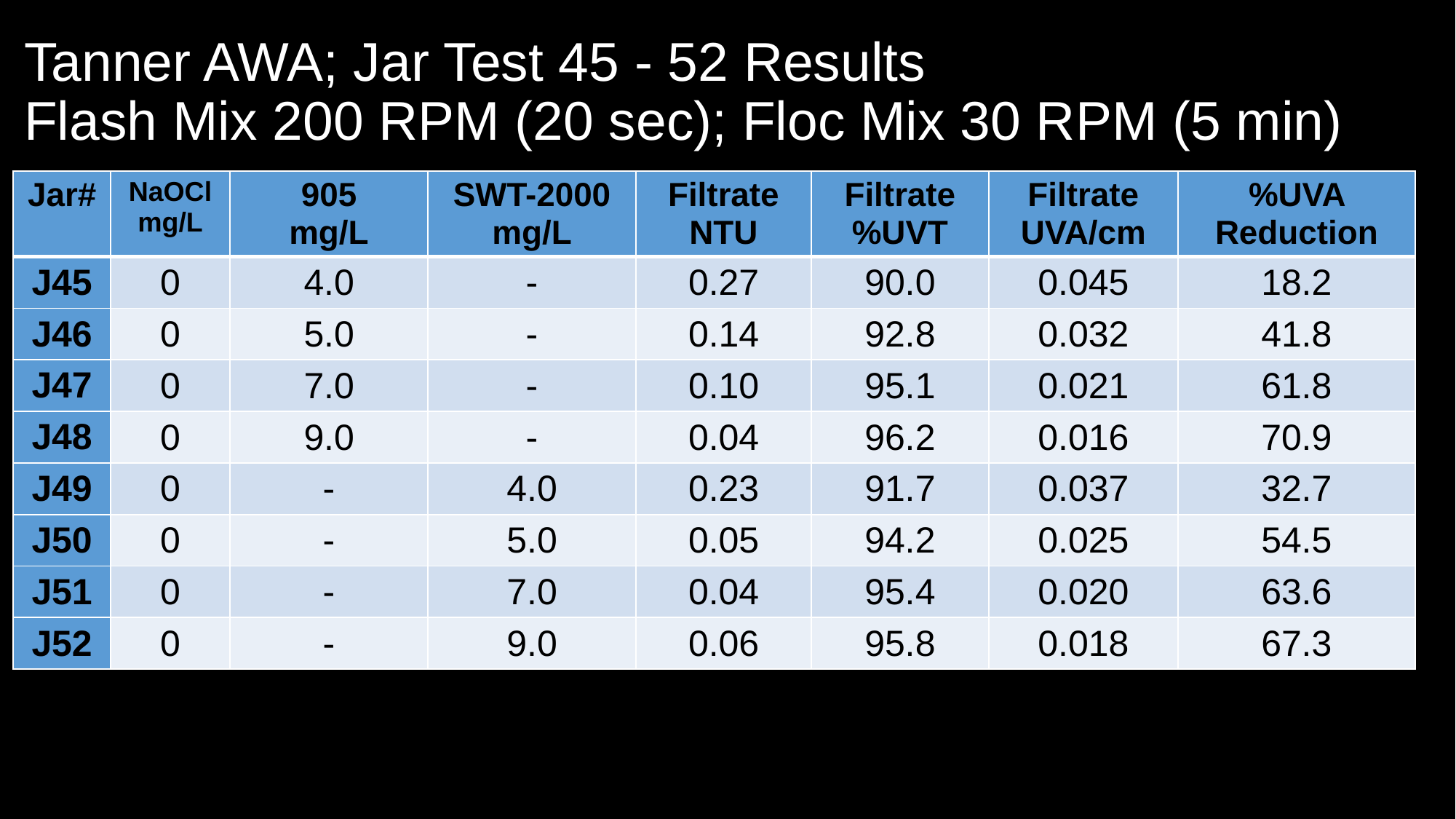

# Tanner AWA; Jar Test 45 - 52 Results Flash Mix 200 RPM (20 sec); Floc Mix 30 RPM (5 min)
| Jar# | NaOCl mg/L | 905 mg/L | SWT-2000 mg/L | Filtrate NTU | Filtrate %UVT | Filtrate UVA/cm | %UVA Reduction |
| --- | --- | --- | --- | --- | --- | --- | --- |
| J45 | 0 | 4.0 | - | 0.27 | 90.0 | 0.045 | 18.2 |
| J46 | 0 | 5.0 | - | 0.14 | 92.8 | 0.032 | 41.8 |
| J47 | 0 | 7.0 | - | 0.10 | 95.1 | 0.021 | 61.8 |
| J48 | 0 | 9.0 | - | 0.04 | 96.2 | 0.016 | 70.9 |
| J49 | 0 | - | 4.0 | 0.23 | 91.7 | 0.037 | 32.7 |
| J50 | 0 | - | 5.0 | 0.05 | 94.2 | 0.025 | 54.5 |
| J51 | 0 | - | 7.0 | 0.04 | 95.4 | 0.020 | 63.6 |
| J52 | 0 | - | 9.0 | 0.06 | 95.8 | 0.018 | 67.3 |